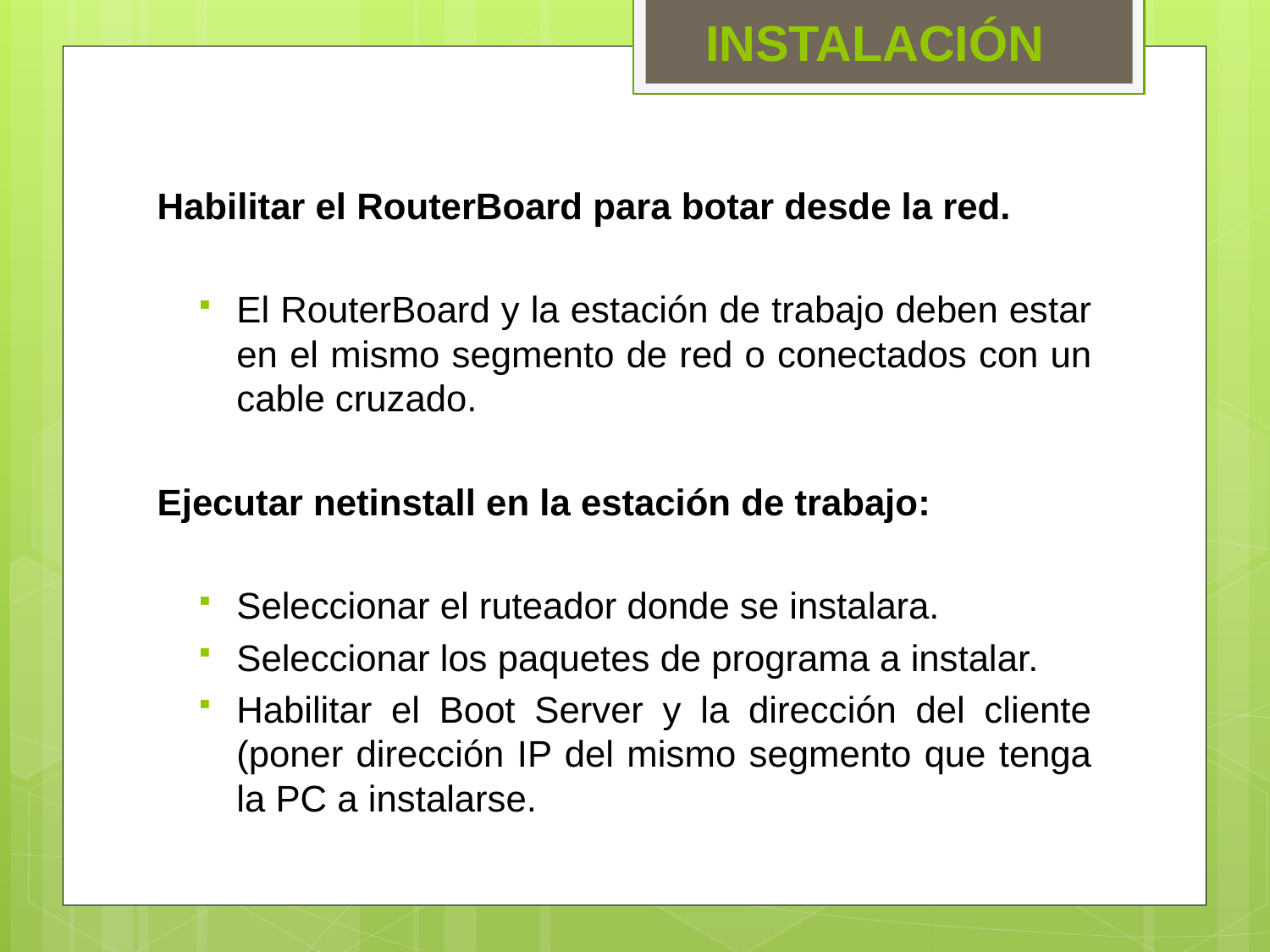

INSTALACIÓN
Habilitar el RouterBoard para botar desde la red.

El RouterBoard y la estación de trabajo deben estar en el mismo segmento de red o conectados con un cable cruzado.

Ejecutar netinstall en la estación de trabajo:

Seleccionar el ruteador donde se instalara.
Seleccionar los paquetes de programa a instalar.
Habilitar el Boot Server y la dirección del cliente (poner dirección IP del mismo segmento que tenga la PC a instalarse.